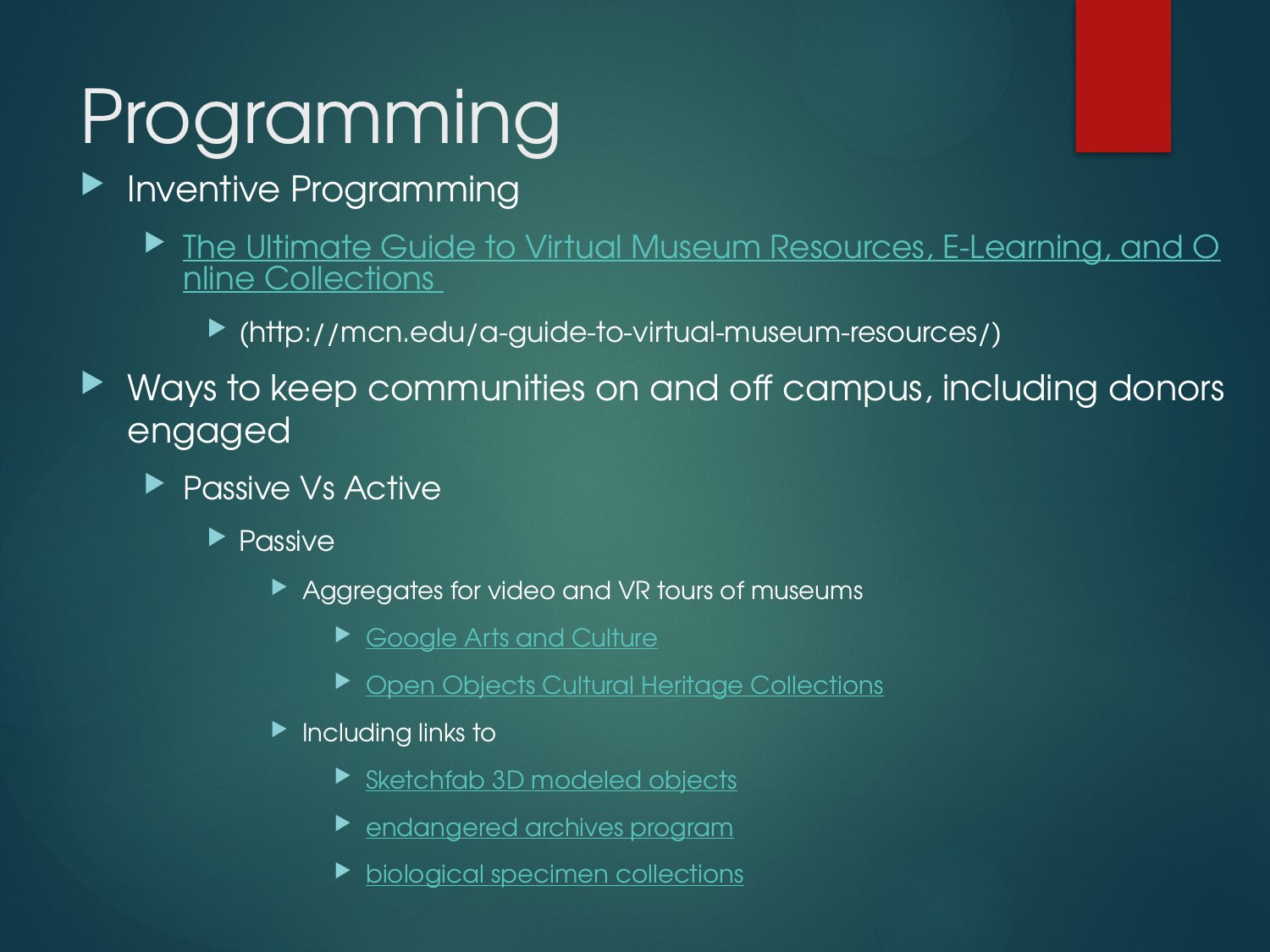

# Programming
Inventive Programming
The Ultimate Guide to Virtual Museum Resources, E-Learning, and Online Collections
(http://mcn.edu/a-guide-to-virtual-museum-resources/)
Ways to keep communities on and off campus, including donors engaged
Passive Vs Active
Passive
Aggregates for video and VR tours of museums
Google Arts and Culture
Open Objects Cultural Heritage Collections
Including links to
Sketchfab 3D modeled objects
endangered archives program
biological specimen collections